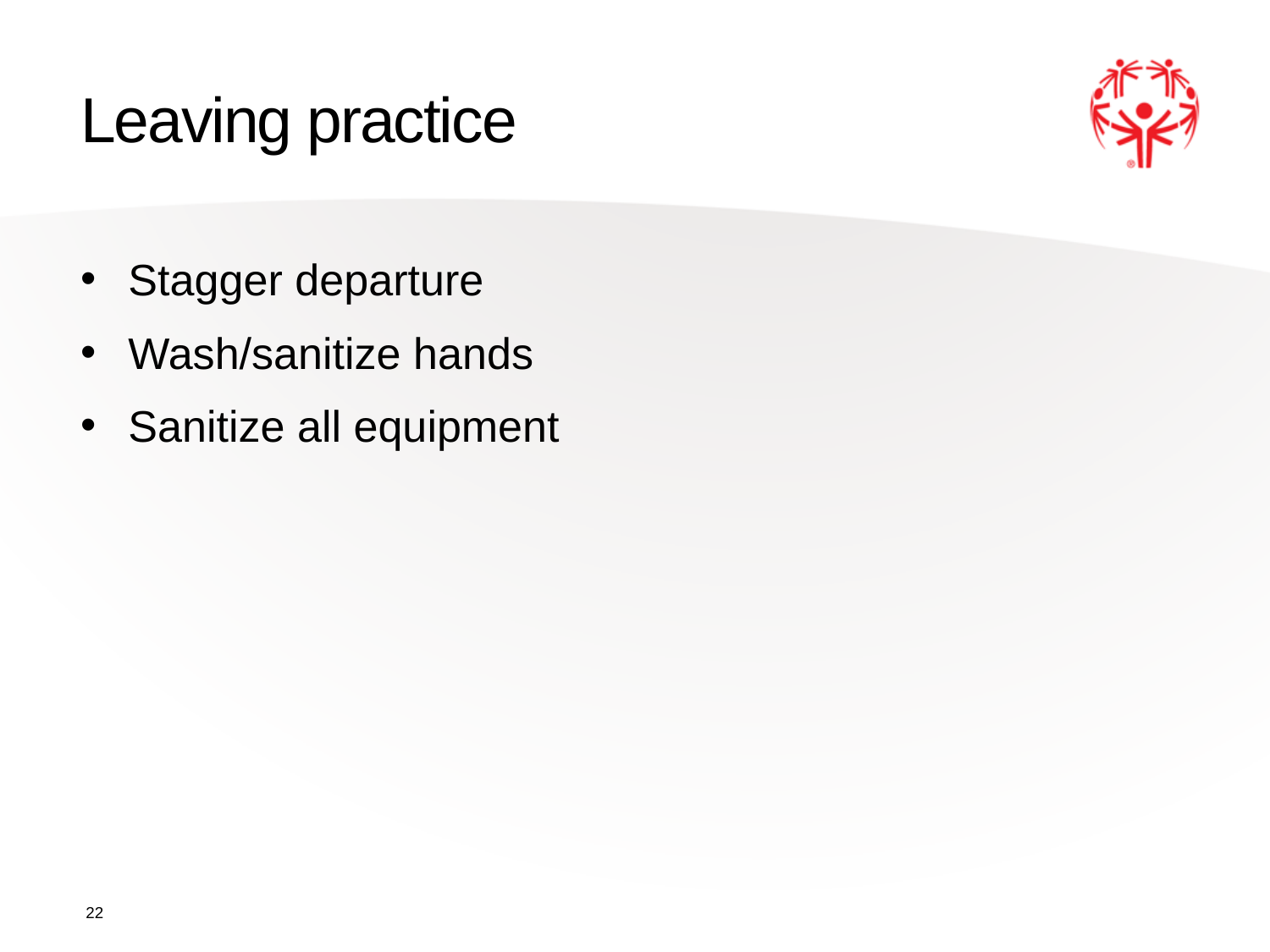

# Leaving practice
Stagger departure
Wash/sanitize hands
Sanitize all equipment
22